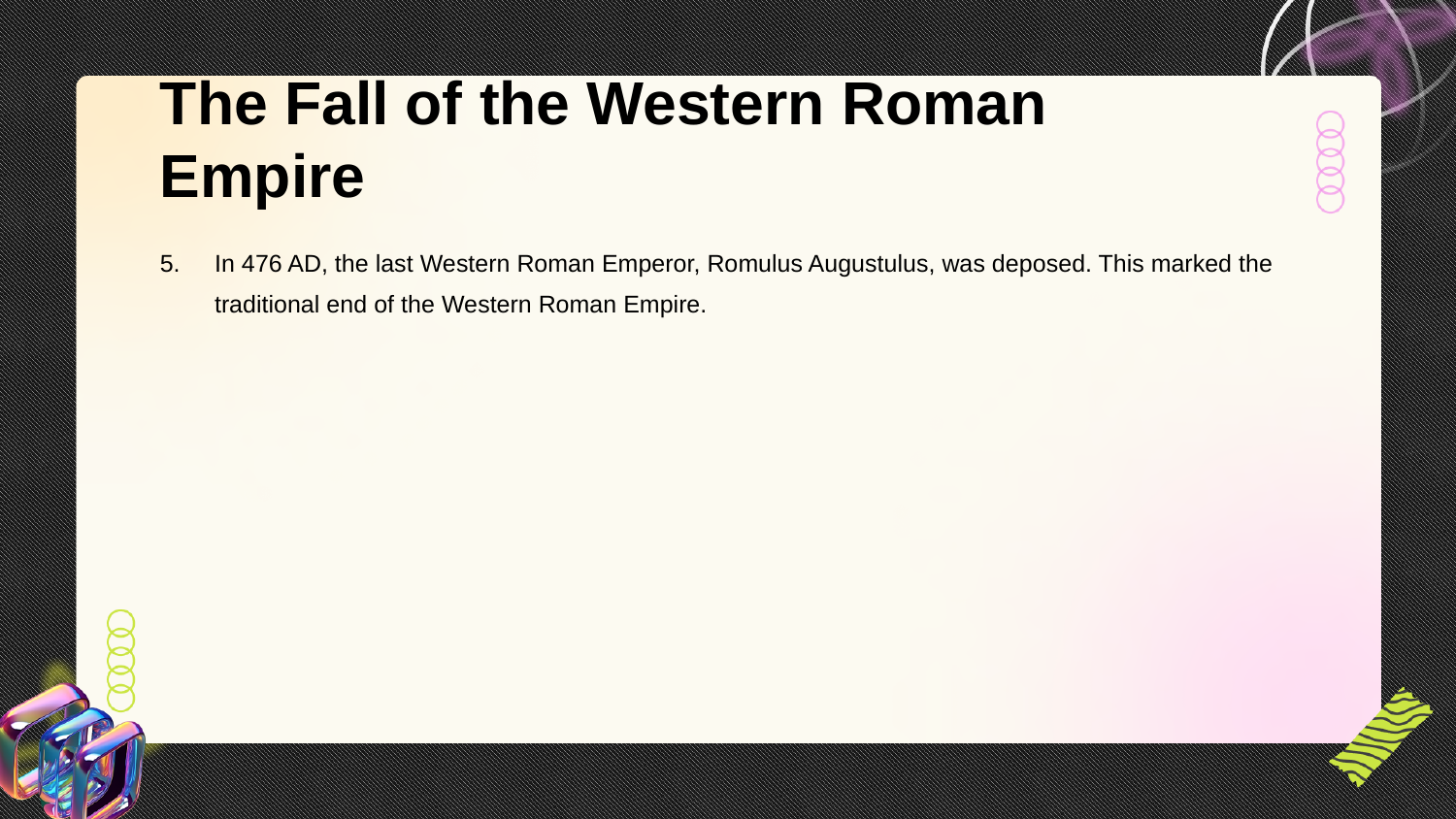

The Fall of the Western Roman Empire
In 476 AD, the last Western Roman Emperor, Romulus Augustulus, was deposed. This marked the traditional end of the Western Roman Empire.